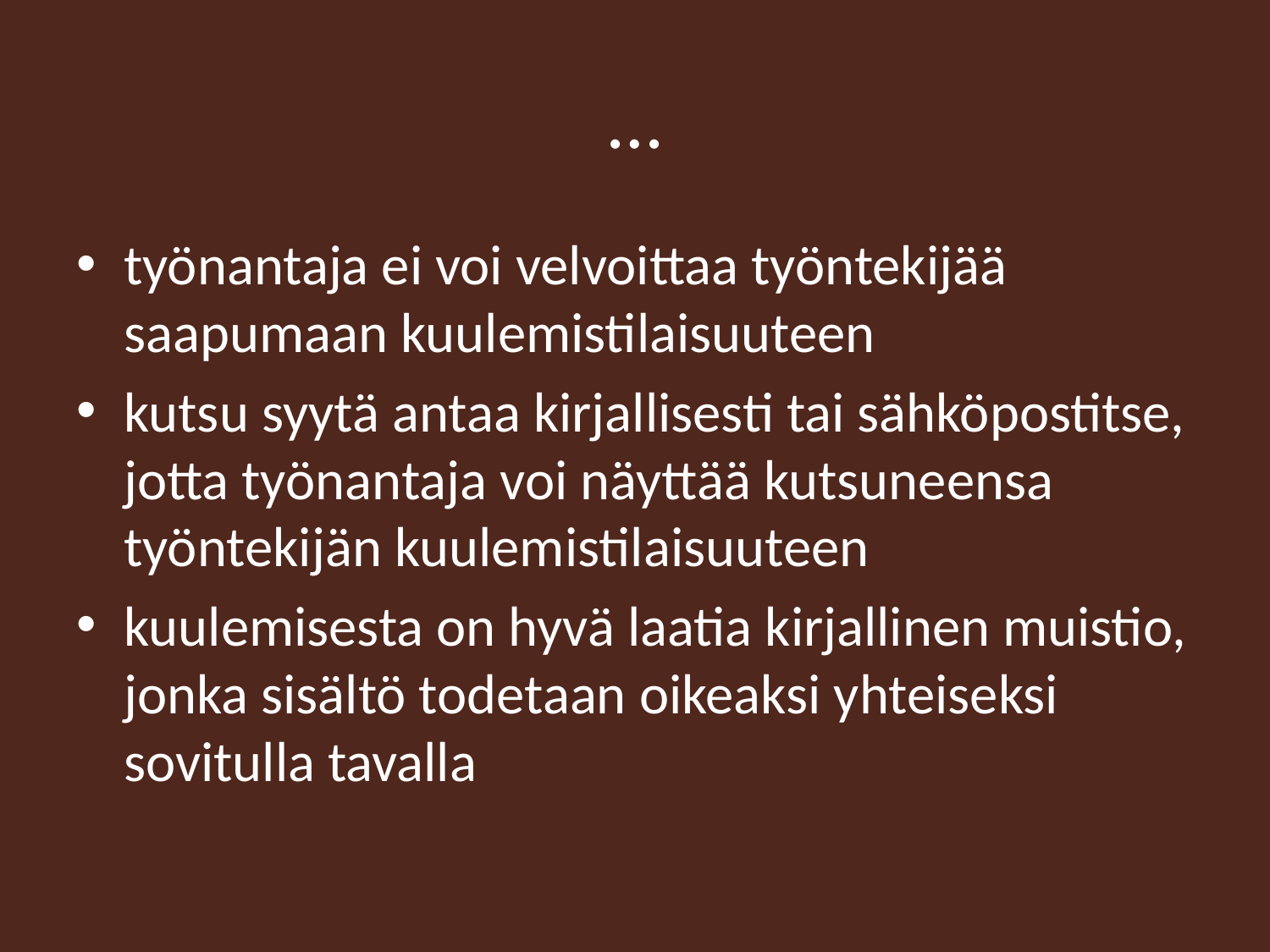

# …
työnantaja ei voi velvoittaa työntekijää saapumaan kuulemistilaisuuteen
kutsu syytä antaa kirjallisesti tai sähköpostitse, jotta työnantaja voi näyttää kutsuneensa työntekijän kuulemistilaisuuteen
kuulemisesta on hyvä laatia kirjallinen muistio, jonka sisältö todetaan oikeaksi yhteiseksi sovitulla tavalla